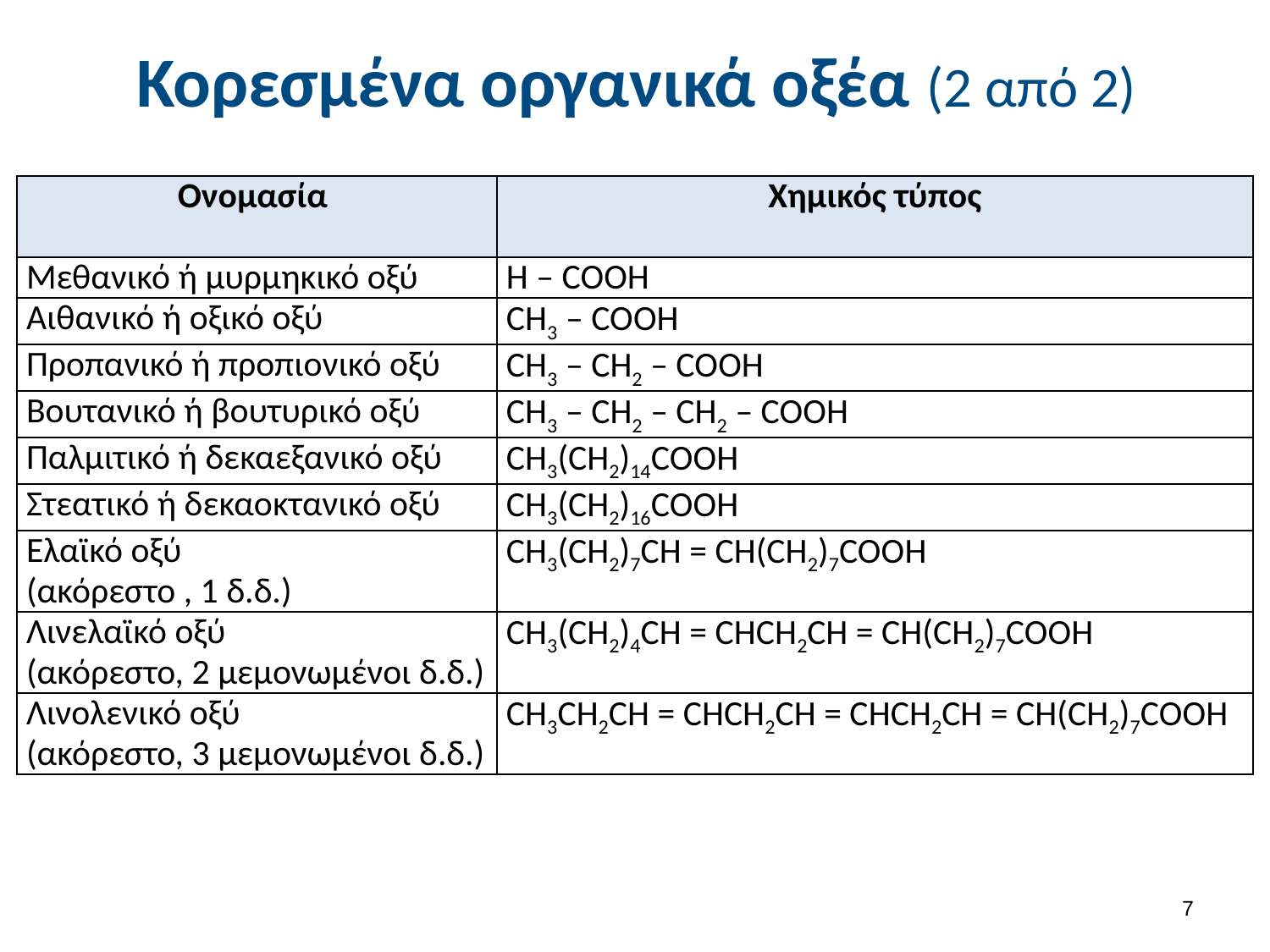

# Κορεσμένα οργανικά οξέα (2 από 2)
| Ονομασία | Χημικός τύπος |
| --- | --- |
| Μεθανικό ή μυρμηκικό οξύ | H – COOH |
| Αιθανικό ή οξικό οξύ | CH3 – COOH |
| Προπανικό ή προπιονικό οξύ | CH3 – CH2 – COOH |
| Βουτανικό ή βουτυρικό οξύ | CH3 – CH2 – CH2 – COOH |
| Παλμιτικό ή δεκαεξανικό οξύ | CH3(CH2)14COOH |
| Στεατικό ή δεκαοκτανικό οξύ | CH3(CH2)16COOH |
| Ελαϊκό οξύ (ακόρεστο , 1 δ.δ.) | CH3(CH2)7CH = CH(CH2)7COOH |
| Λινελαϊκό οξύ (ακόρεστο, 2 μεμονωμένοι δ.δ.) | CH3(CH2)4CH = CHCH2CH = CH(CH2)7COOH |
| Λινολενικό οξύ (ακόρεστο, 3 μεμονωμένοι δ.δ.) | CH3CH2CH = CHCH2CH = CHCH2CH = CH(CH2)7COOH |
7